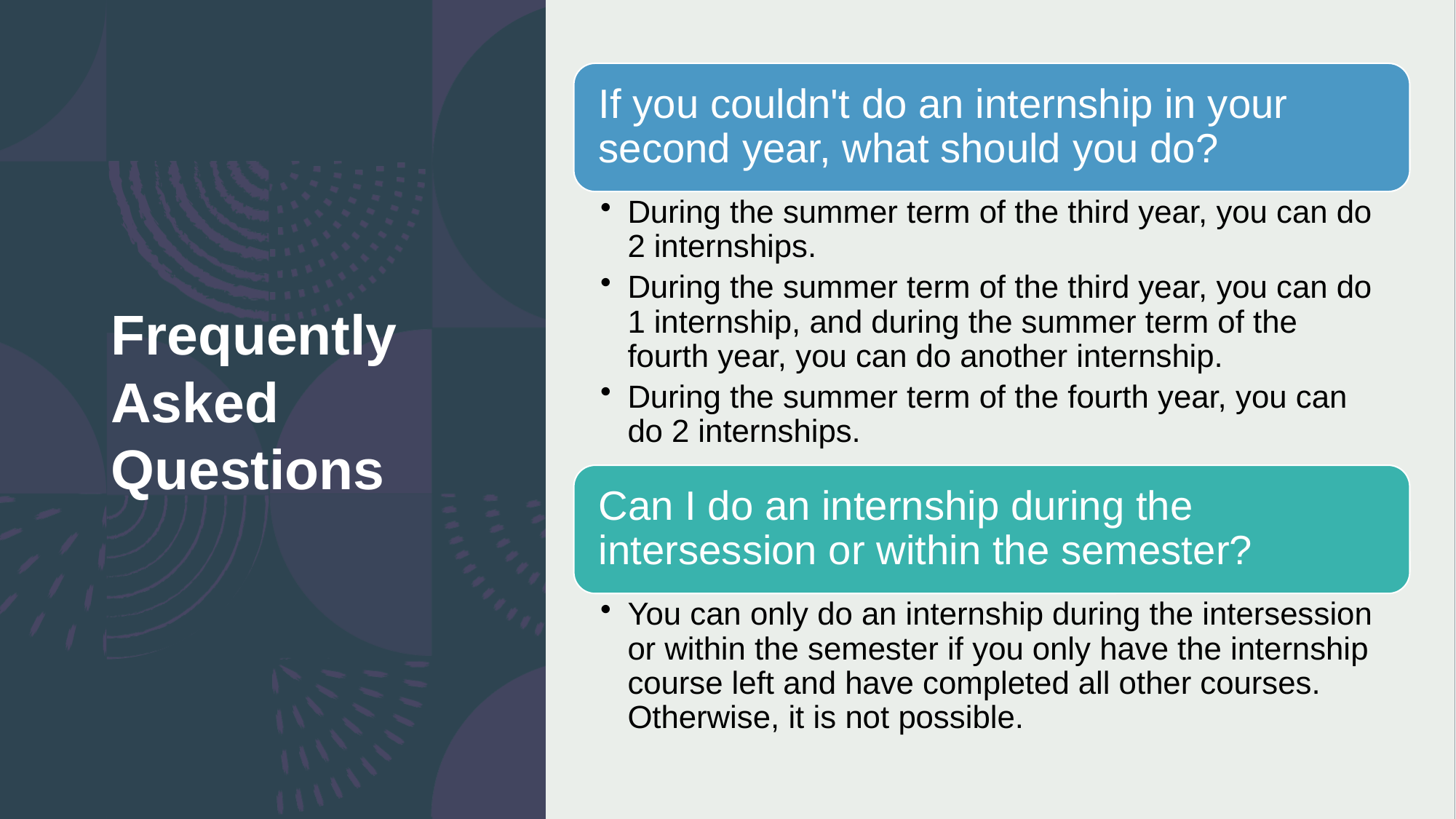

If you couldn't do an internship in your second year, what should you do?
During the summer term of the third year, you can do 2 internships.
During the summer term of the third year, you can do 1 internship, and during the summer term of the fourth year, you can do another internship.
During the summer term of the fourth year, you can do 2 internships.
Can I do an internship during the intersession or within the semester?
You can only do an internship during the intersession or within the semester if you only have the internship course left and have completed all other courses. Otherwise, it is not possible.
# Frequently Asked Questions